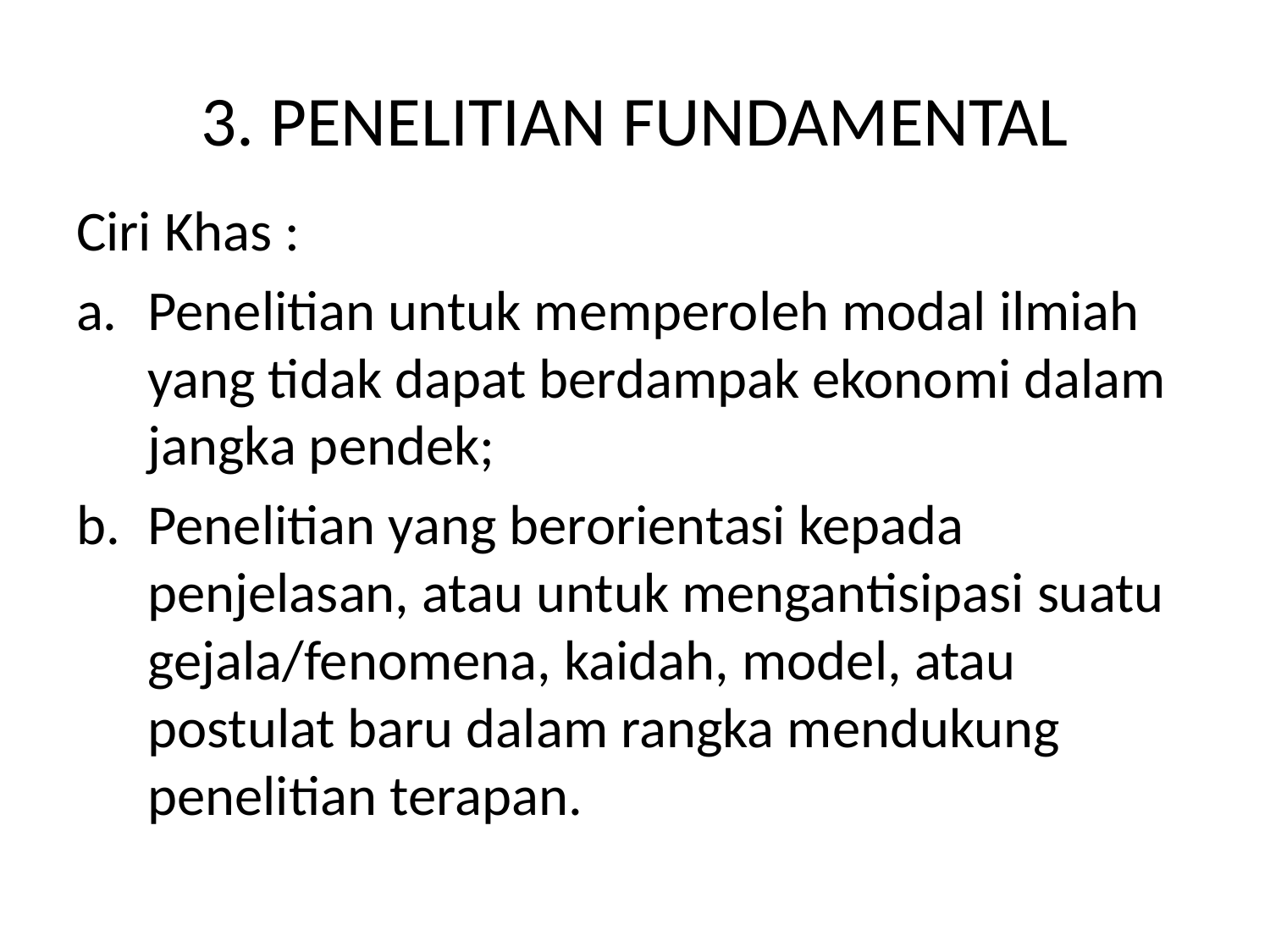

# 3. PENELITIAN FUNDAMENTAL
Ciri Khas :
Penelitian untuk memperoleh modal ilmiah yang tidak dapat berdampak ekonomi dalam jangka pendek;
Penelitian yang berorientasi kepada penjelasan, atau untuk mengantisipasi suatu gejala/fenomena, kaidah, model, atau postulat baru dalam rangka mendukung penelitian terapan.